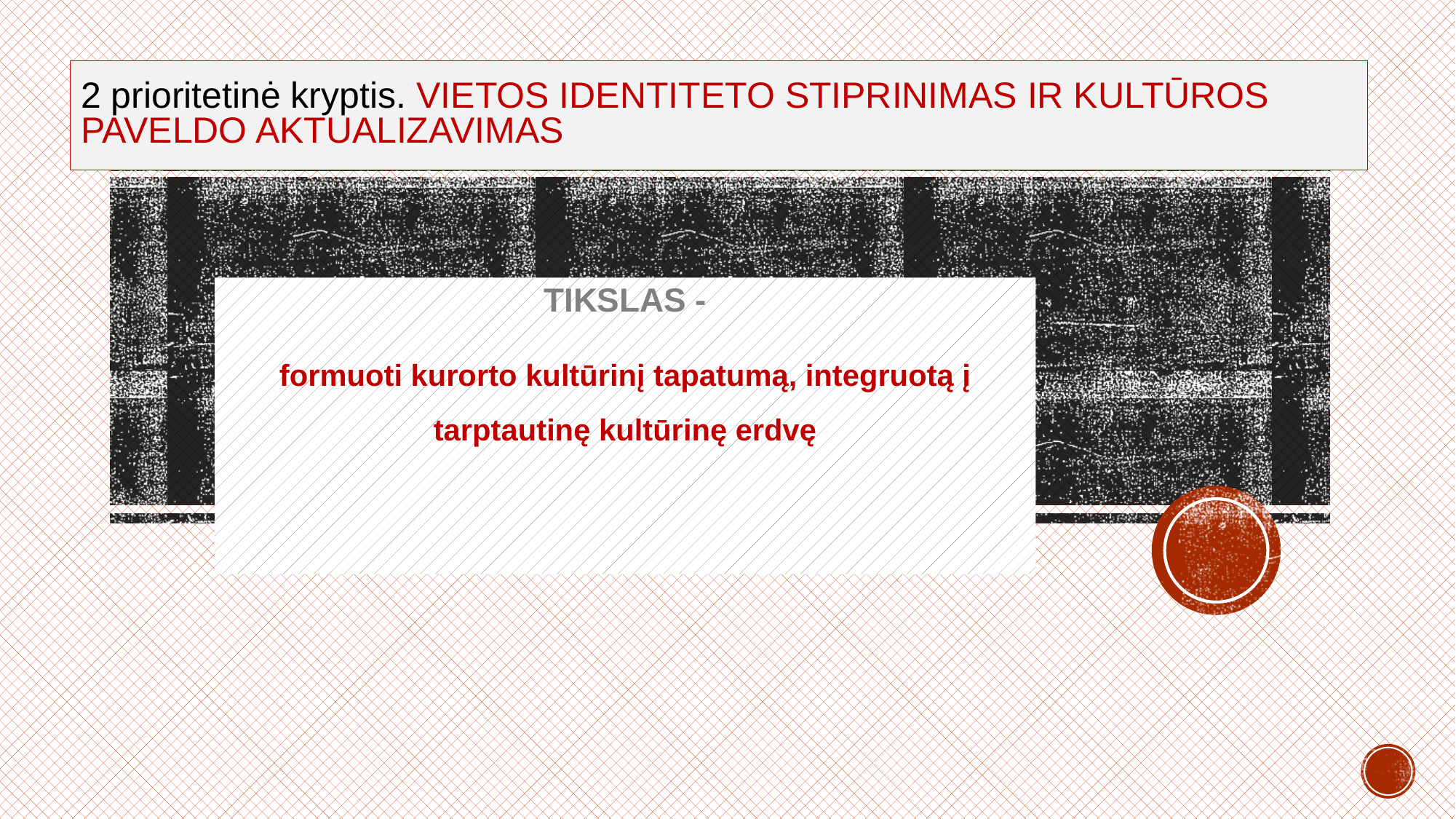

# 2 prioritetinė kryptis. Vietos identiteto stiprinimas ir kultūros paveldo aktualizavimas
TIKSLAS -
formuoti kurorto kultūrinį tapatumą, integruotą į tarptautinę kultūrinę erdvę